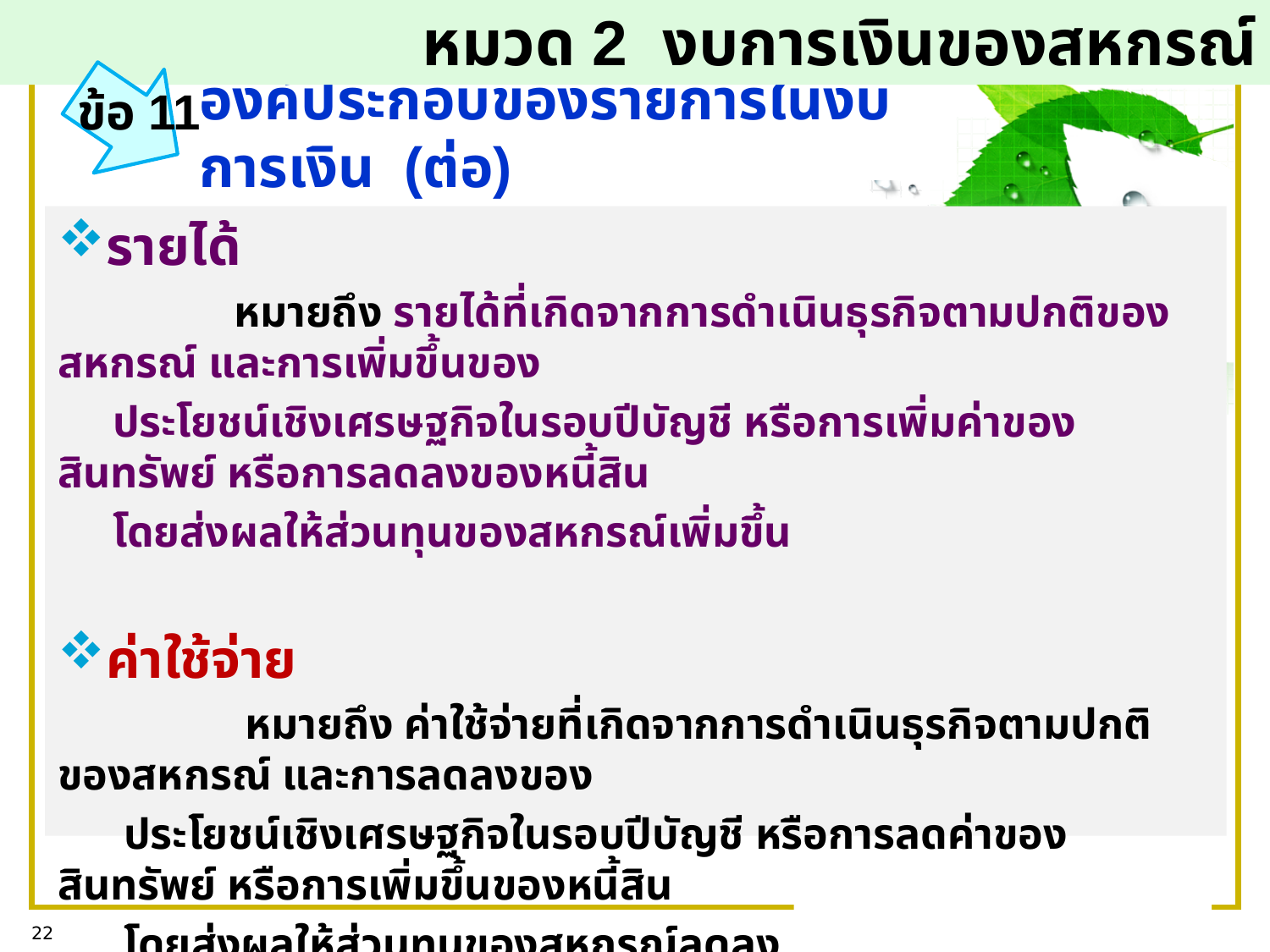

หมวด 2  งบการเงินของสหกรณ์

ข้อ 11
# องค์ประกอบของรายการในงบการเงิน  (ต่อ)
รายได้
                หมายถึง รายได้ที่เกิดจากการดำเนินธุรกิจตามปกติของสหกรณ์ และการเพิ่มขึ้นของ
     ประโยชน์เชิงเศรษฐกิจในรอบปีบัญชี หรือการเพิ่มค่าของสินทรัพย์ หรือการลดลงของหนี้สิน
     โดยส่งผลให้ส่วนทุนของสหกรณ์เพิ่มขึ้น

ค่าใช้จ่าย
                 หมายถึง ค่าใช้จ่ายที่เกิดจากการดำเนินธุรกิจตามปกติของสหกรณ์ และการลดลงของ
      ประโยชน์เชิงเศรษฐกิจในรอบปีบัญชี หรือการลดค่าของสินทรัพย์ หรือการเพิ่มขึ้นของหนี้สิน
      โดยส่งผลให้ส่วนทุนของสหกรณ์ลดลง
22